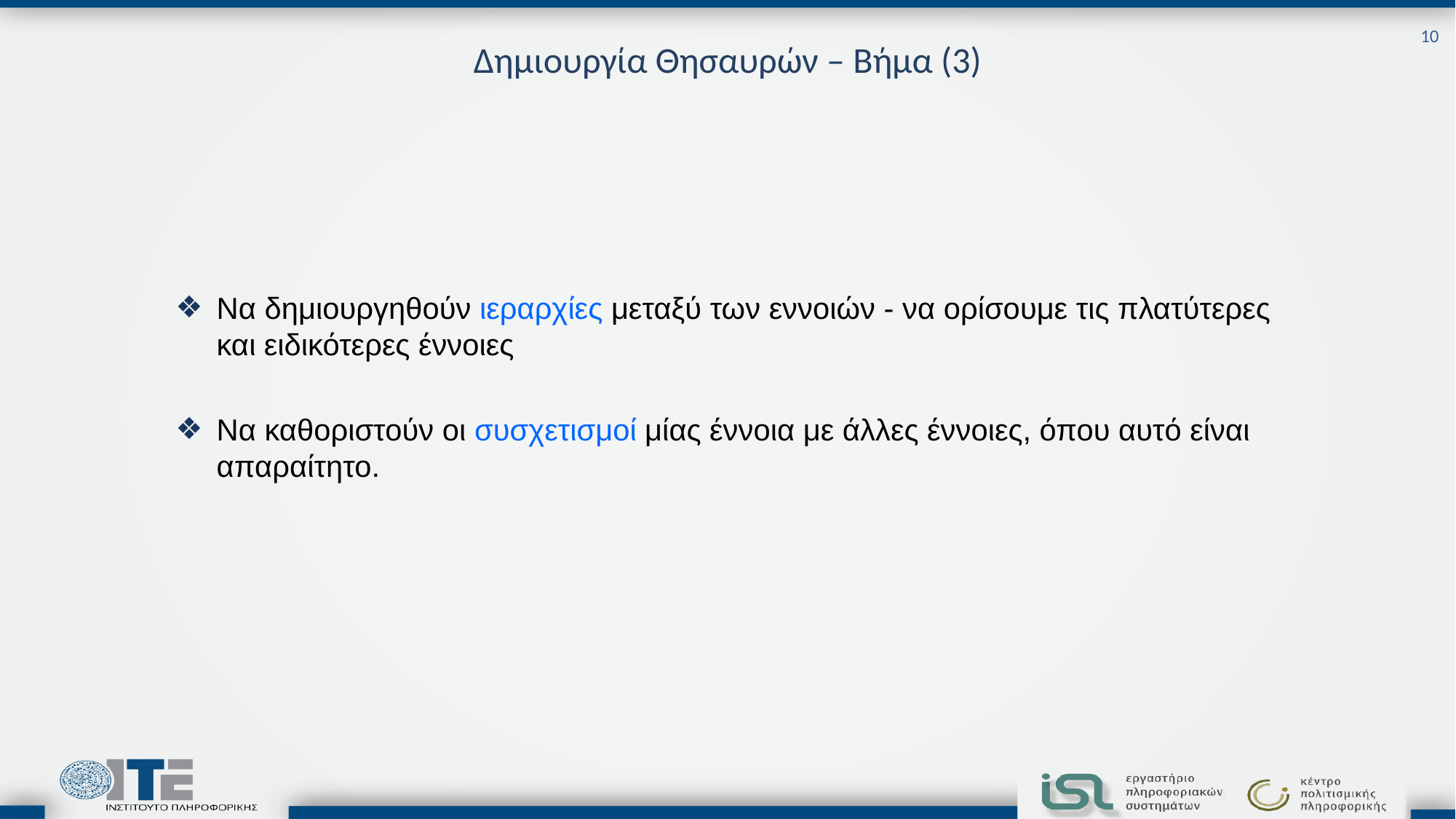

10
# Δημιουργία Θησαυρών – Βήμα (3)

Να δημιουργηθούν ιεραρχίες μεταξύ των εννοιών - να ορίσουμε τις πλατύτερες  και ειδικότερες έννοιες

Να καθοριστούν οι συσχετισμοί μίας έννοια με άλλες έννοιες, όπου αυτό είναι απαραίτητο.